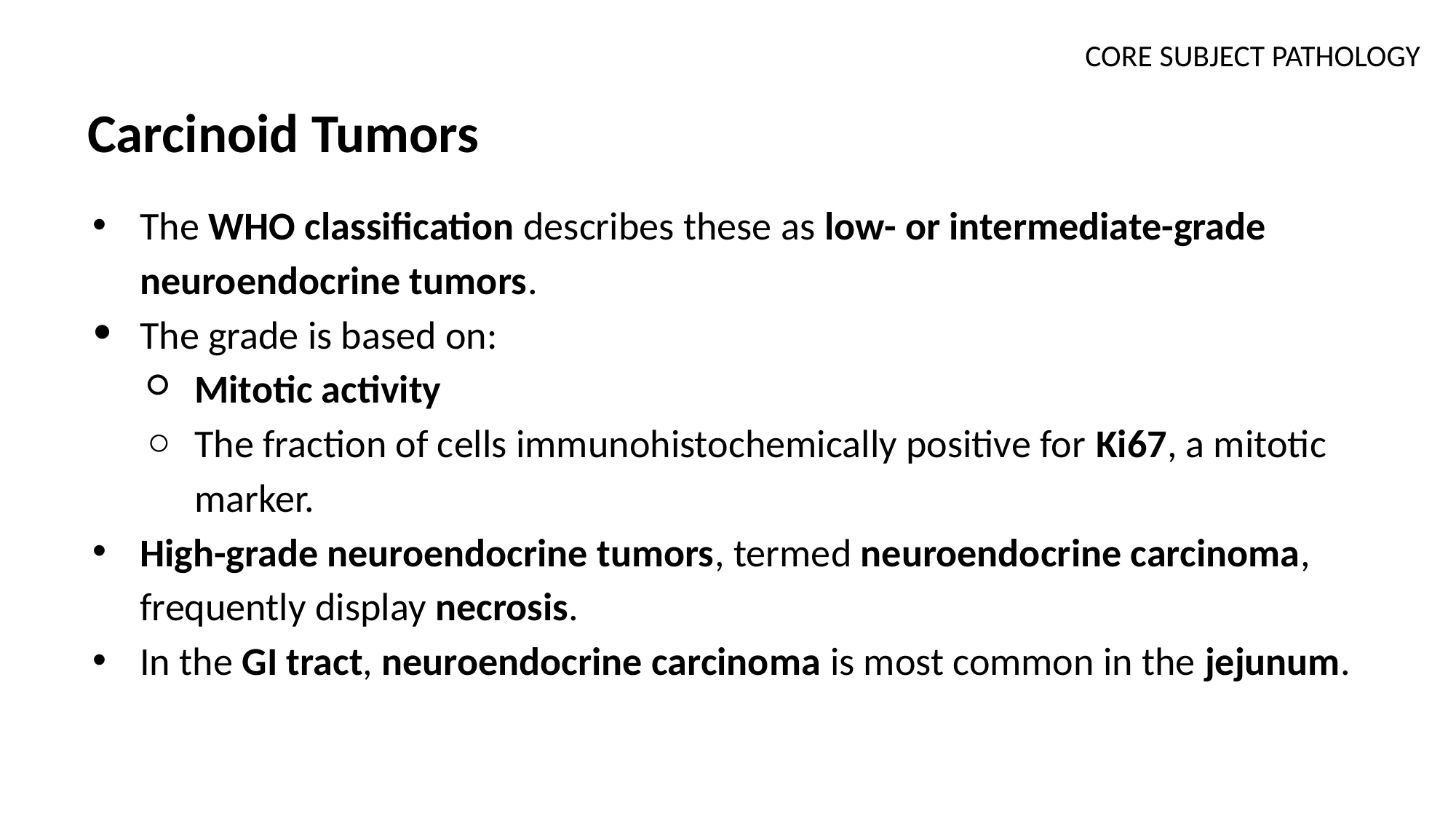

CORE SUBJECT PATHOLOGY
# Carcinoid Tumors
The WHO classification describes these as low- or intermediate-grade neuroendocrine tumors.
The grade is based on:
Mitotic activity
The fraction of cells immunohistochemically positive for Ki67, a mitotic marker.
High-grade neuroendocrine tumors, termed neuroendocrine carcinoma, frequently display necrosis.
In the GI tract, neuroendocrine carcinoma is most common in the jejunum.